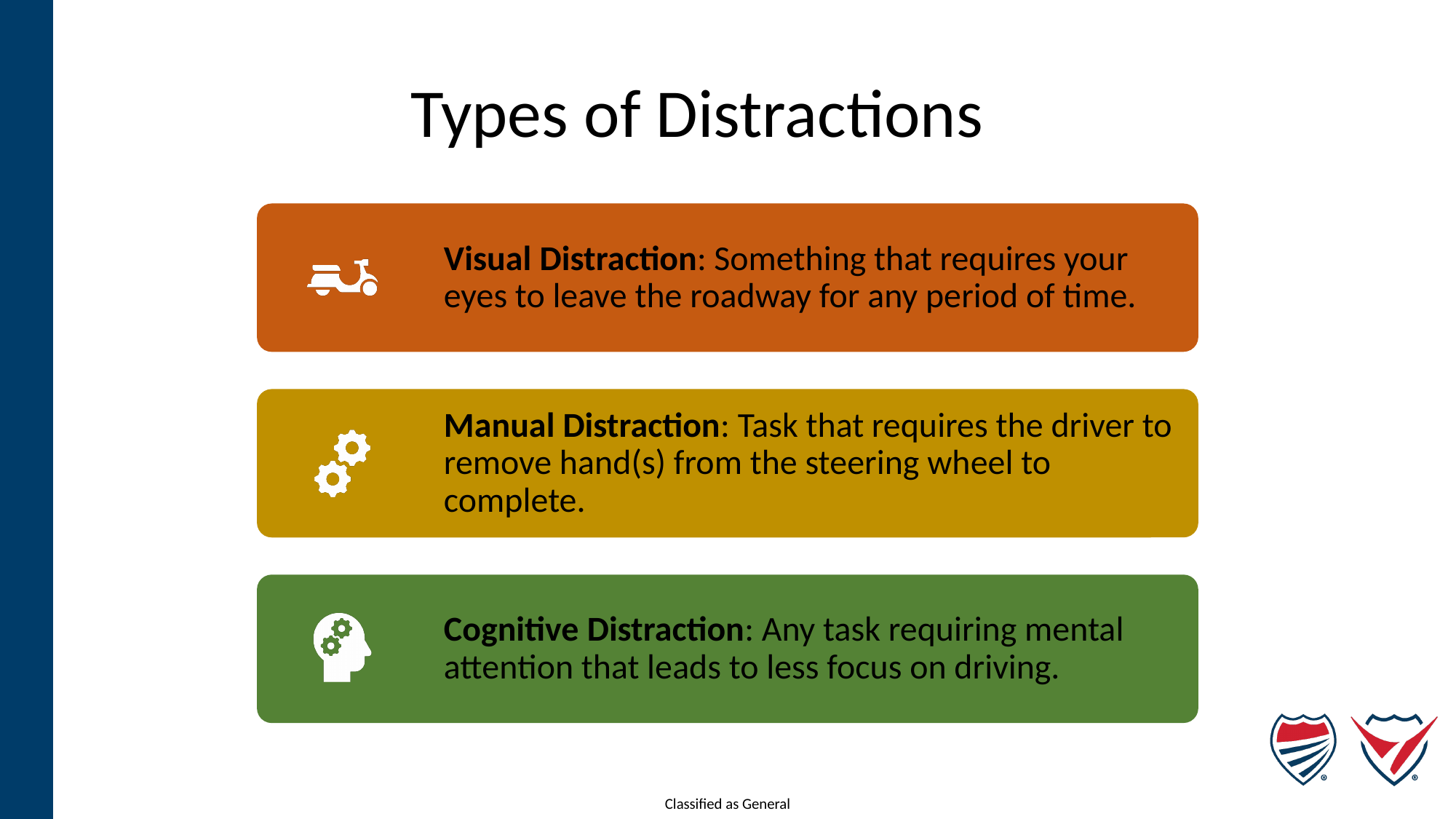

Types of Distractions
Visual Distraction: Something that requires your eyes to leave the roadway for any period of time.
Manual Distraction: Task that requires the driver to remove hand(s) from the steering wheel to complete.
Cognitive Distraction: Any task requiring mental attention that leads to less focus on driving.